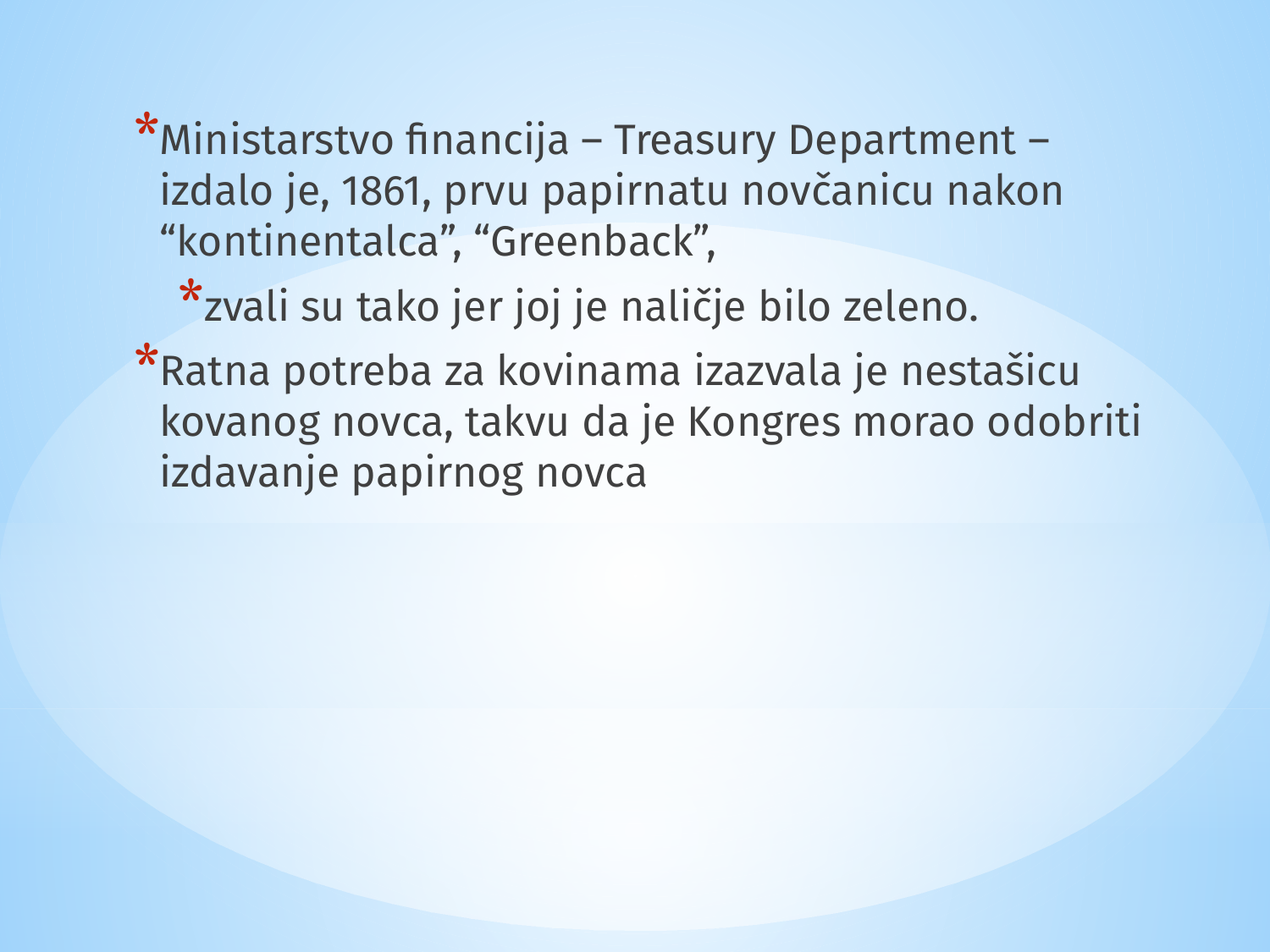

Ministarstvo financija – Treasury Department – izdalo je, 1861, prvu papirnatu novčanicu nakon “kontinentalca”, “Greenback”,
zvali su tako jer joj je naličje bilo zeleno.
Ratna potreba za kovinama izazvala je nestašicu kovanog novca, takvu da je Kongres morao odobriti izdavanje papirnog novca